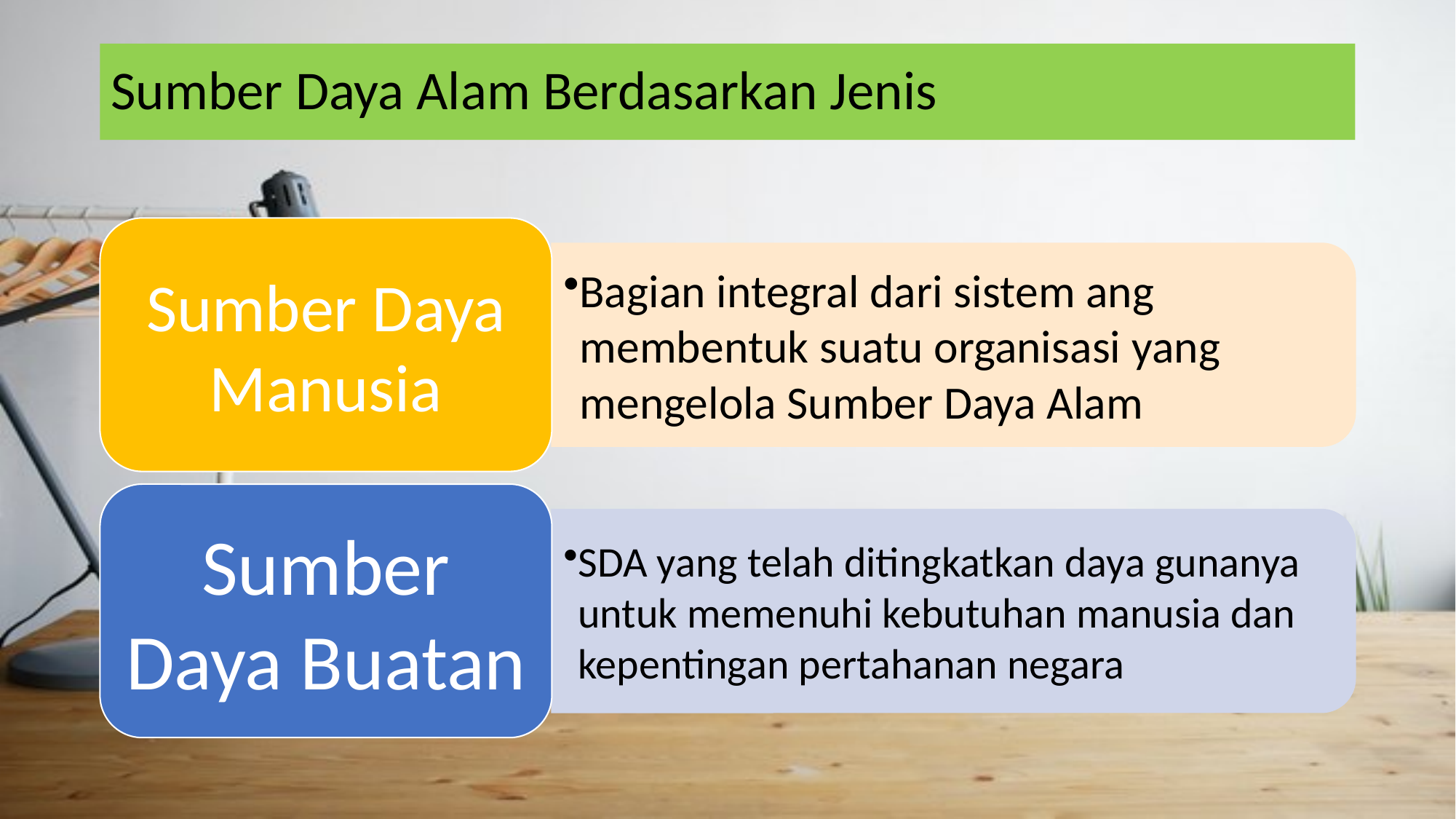

# Sumber Daya Alam Berdasarkan Jenis
Sumber Daya Manusia
Bagian integral dari sistem ang membentuk suatu organisasi yang mengelola Sumber Daya Alam
Sumber Daya Buatan
SDA yang telah ditingkatkan daya gunanya untuk memenuhi kebutuhan manusia dan kepentingan pertahanan negara